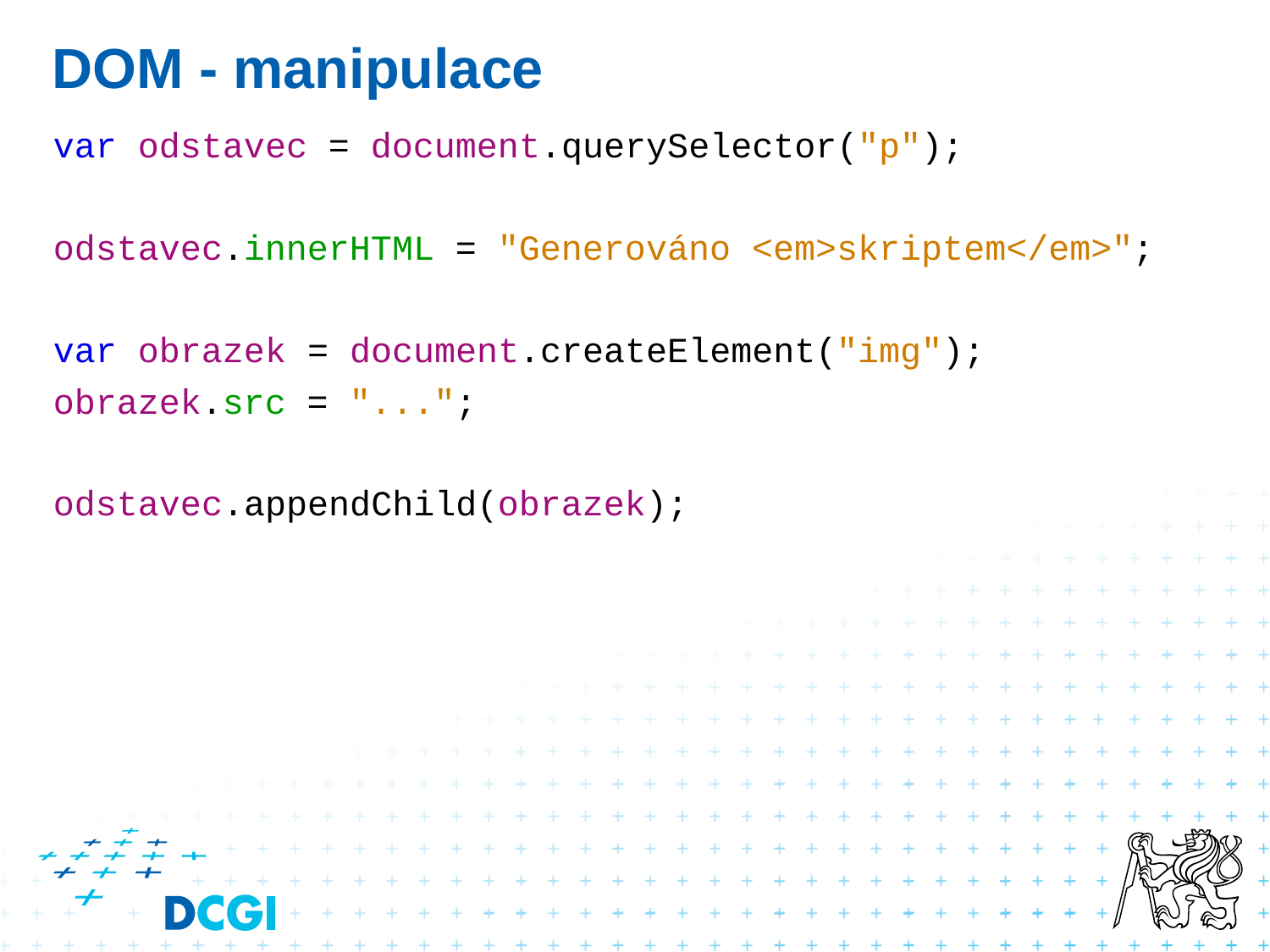

# DOM - manipulace
var odstavec = document.querySelector("p");

odstavec.innerHTML = "Generováno <em>skriptem</em>";

var obrazek = document.createElement("img");
obrazek.src = "...";

odstavec.appendChild(obrazek);